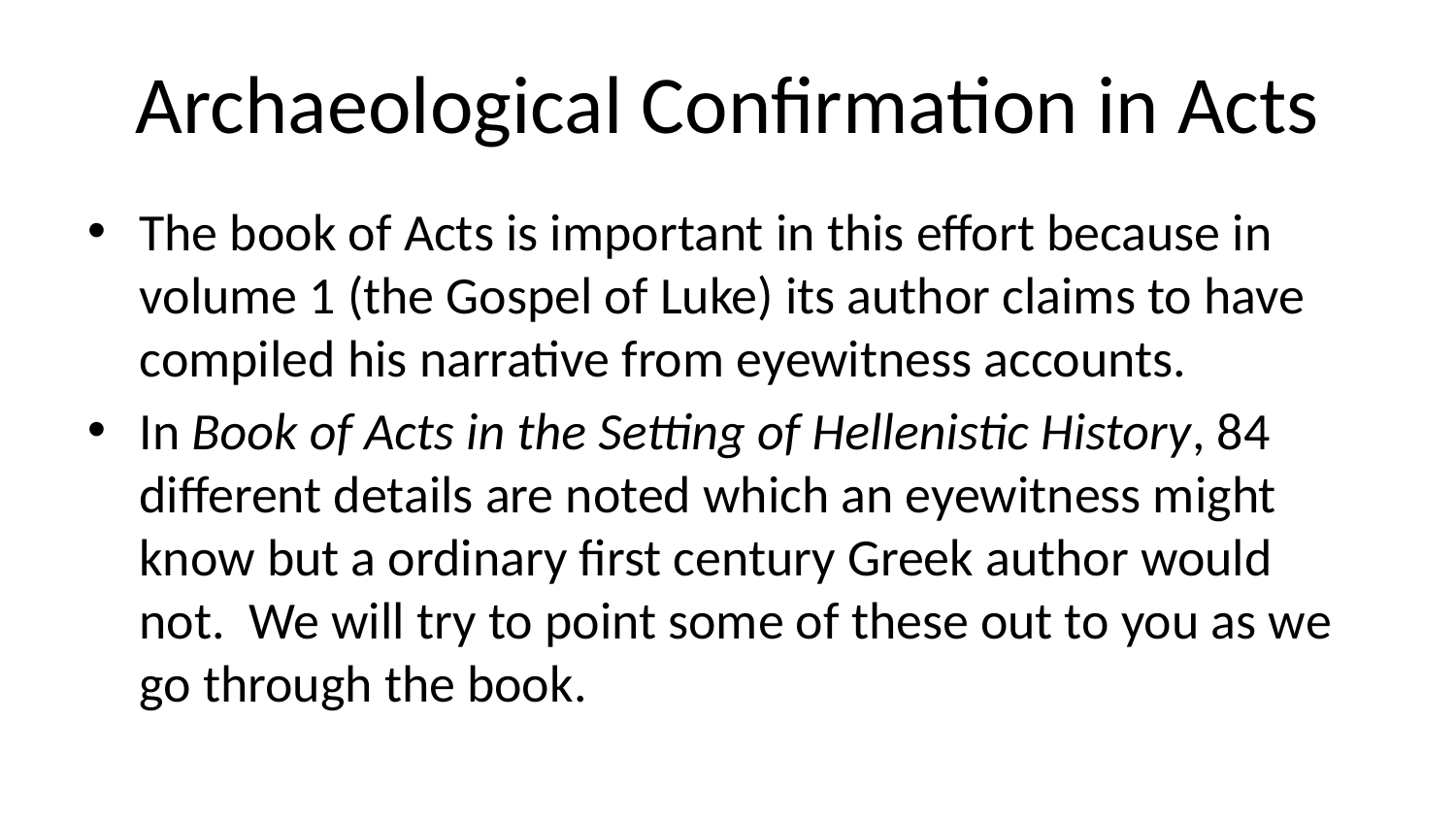

# Archaeological Confirmation in Acts
The book of Acts is important in this effort because in volume 1 (the Gospel of Luke) its author claims to have compiled his narrative from eyewitness accounts.
In Book of Acts in the Setting of Hellenistic History, 84 different details are noted which an eyewitness might know but a ordinary first century Greek author would not.  We will try to point some of these out to you as we go through the book.